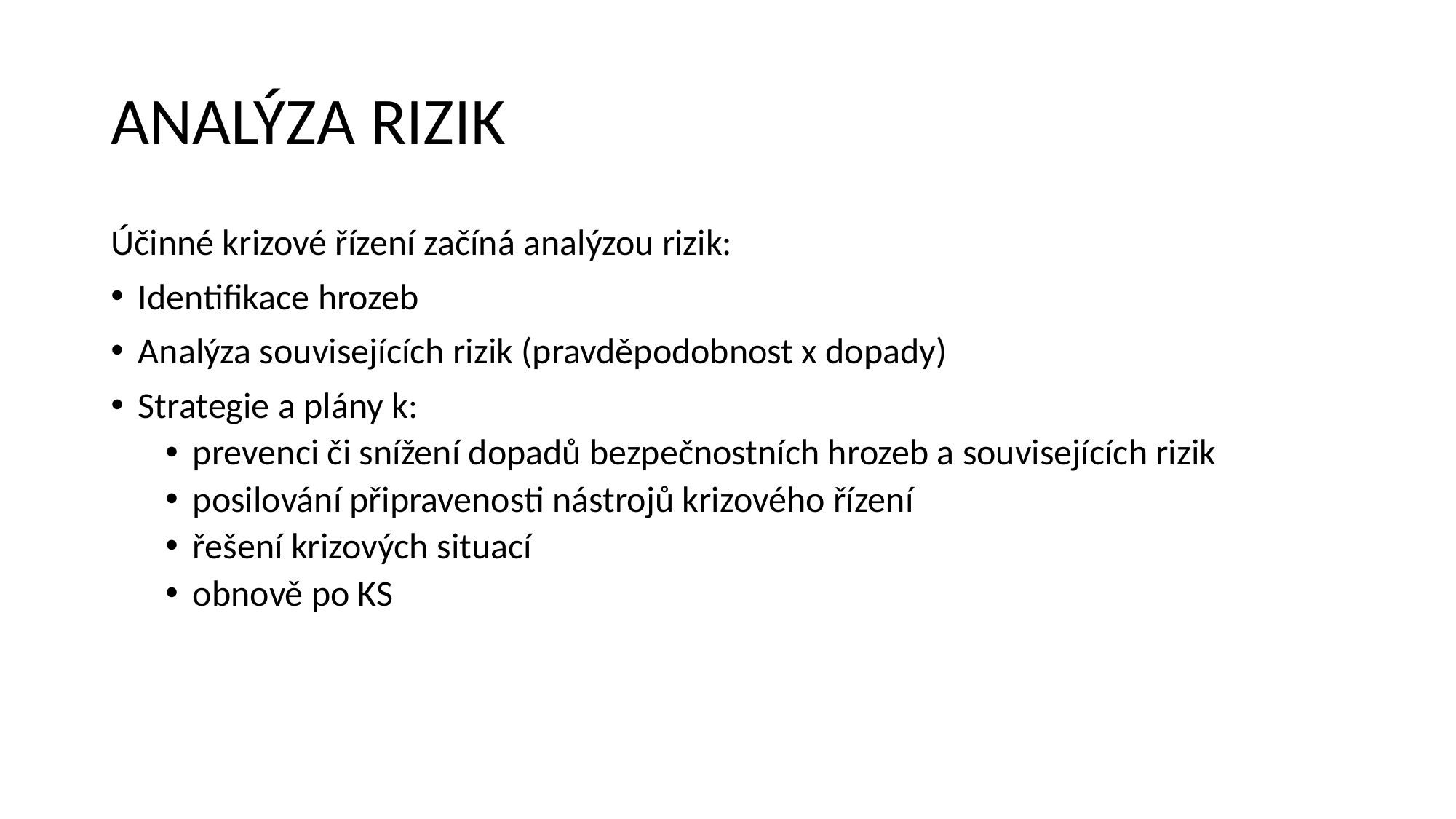

# ANALÝZA RIZIK
Účinné krizové řízení začíná analýzou rizik:
Identifikace hrozeb
Analýza souvisejících rizik (pravděpodobnost x dopady)
Strategie a plány k:
prevenci či snížení dopadů bezpečnostních hrozeb a souvisejících rizik
posilování připravenosti nástrojů krizového řízení
řešení krizových situací
obnově po KS